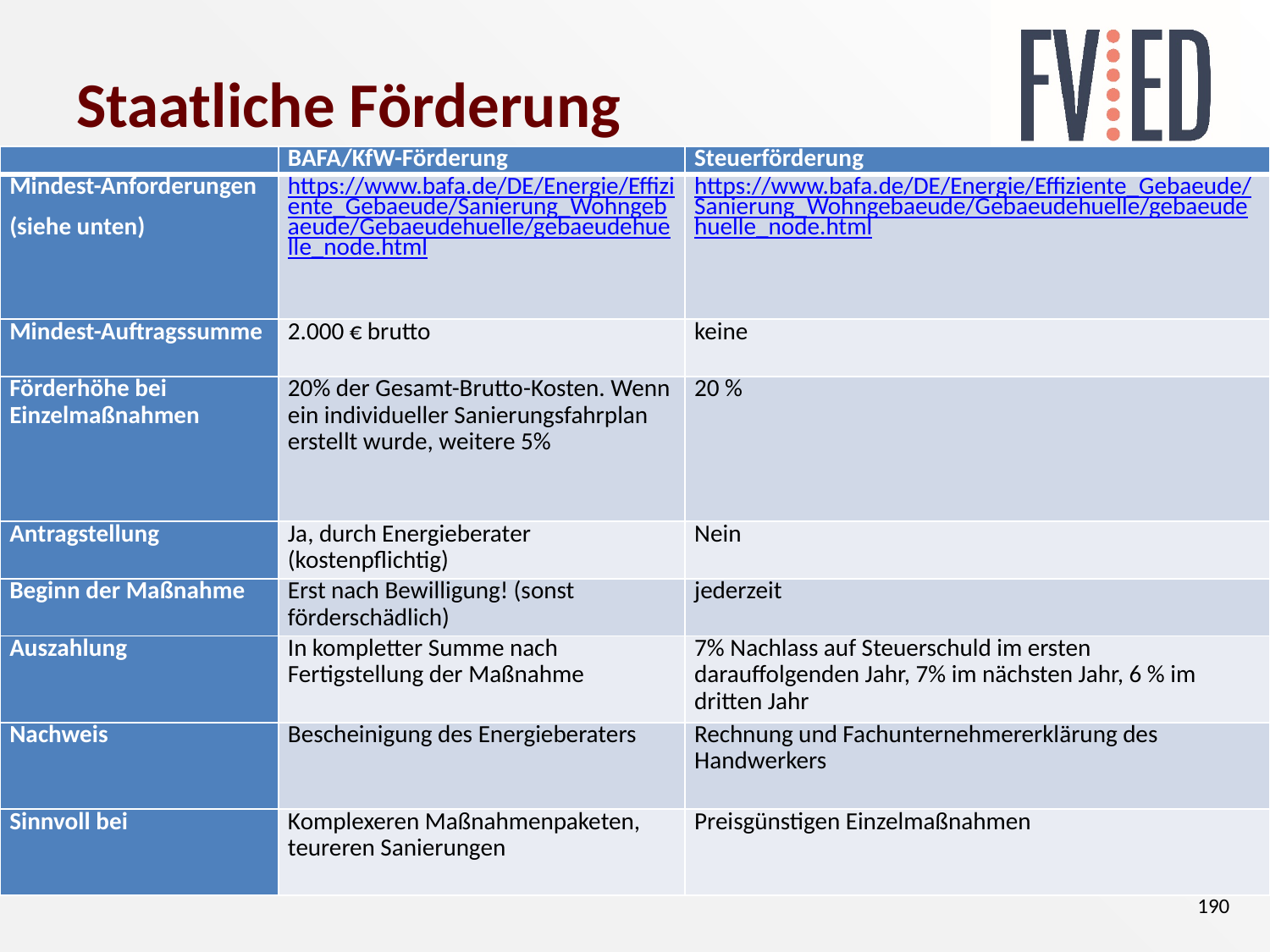

# Staatliche Förderung
|  | BAFA/KfW-Förderung | Steuerförderung |
| --- | --- | --- |
| Mindest-Anforderungen (siehe unten) | https://www.bafa.de/DE/Energie/Effiziente\_Gebaeude/Sanierung\_Wohngebaeude/Gebaeudehuelle/gebaeudehuelle\_node.html | https://www.bafa.de/DE/Energie/Effiziente\_Gebaeude/Sanierung\_Wohngebaeude/Gebaeudehuelle/gebaeudehuelle\_node.html |
| Mindest-Auftragssumme | 2.000 € brutto | keine |
| Förderhöhe bei Einzelmaßnahmen | 20% der Gesamt-Brutto-Kosten. Wenn ein individueller Sanierungsfahrplan erstellt wurde, weitere 5% | 20 % |
| Antragstellung | Ja, durch Energieberater (kostenpflichtig) | Nein |
| Beginn der Maßnahme | Erst nach Bewilligung! (sonst förderschädlich) | jederzeit |
| Auszahlung | In kompletter Summe nach Fertigstellung der Maßnahme | 7% Nachlass auf Steuerschuld im ersten darauffolgenden Jahr, 7% im nächsten Jahr, 6 % im dritten Jahr |
| Nachweis | Bescheinigung des Energieberaters | Rechnung und Fachunternehmererklärung des Handwerkers |
| Sinnvoll bei | Komplexeren Maßnahmenpaketen, teureren Sanierungen | Preisgünstigen Einzelmaßnahmen |